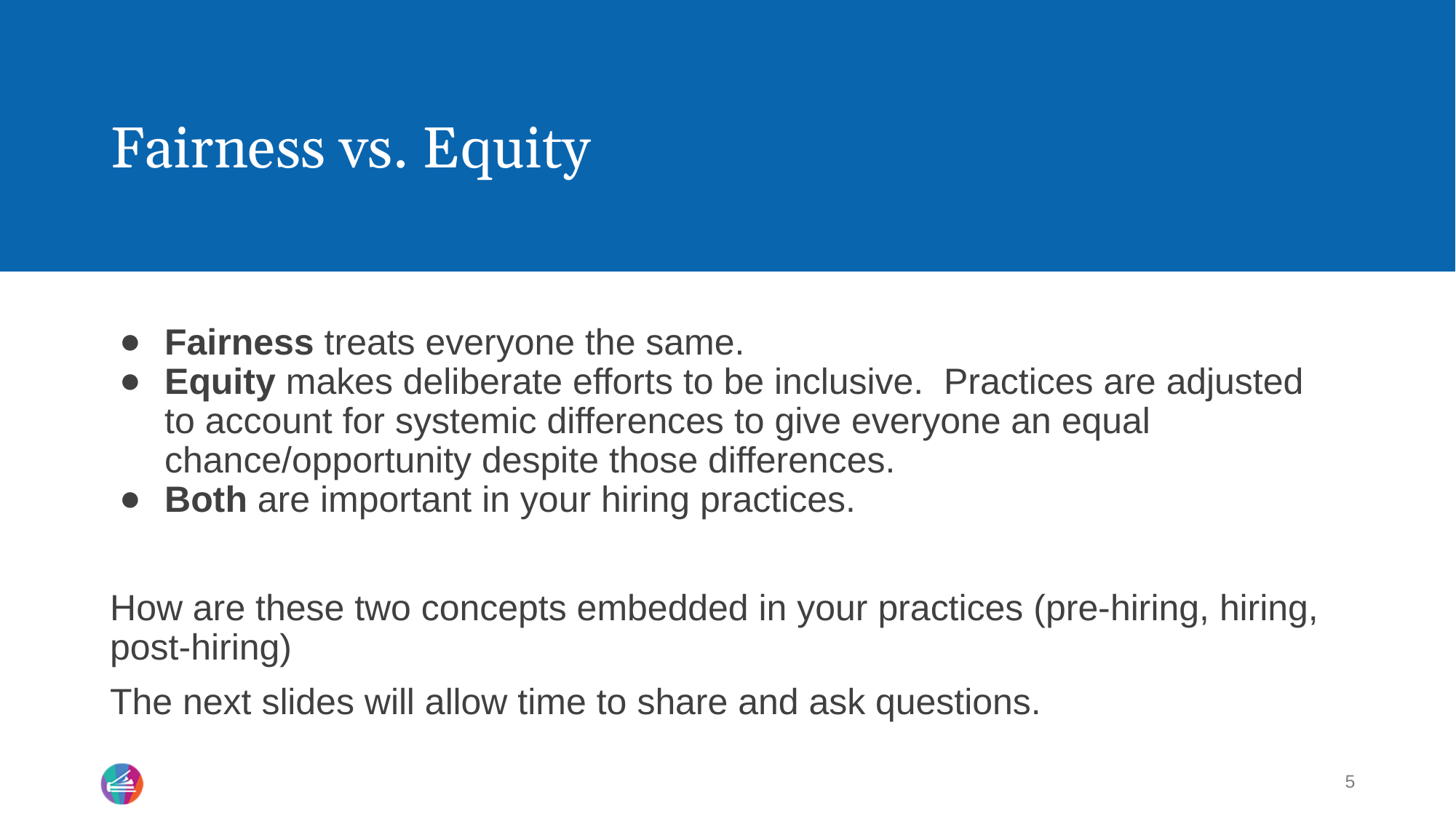

# Fairness vs. Equity
Fairness treats everyone the same.
Equity makes deliberate efforts to be inclusive.  Practices are adjusted to account for systemic differences to give everyone an equal chance/opportunity despite those differences.
Both are important in your hiring practices.

How are these two concepts embedded in your practices (pre-hiring, hiring, post-hiring)
The next slides will allow time to share and ask questions.
5